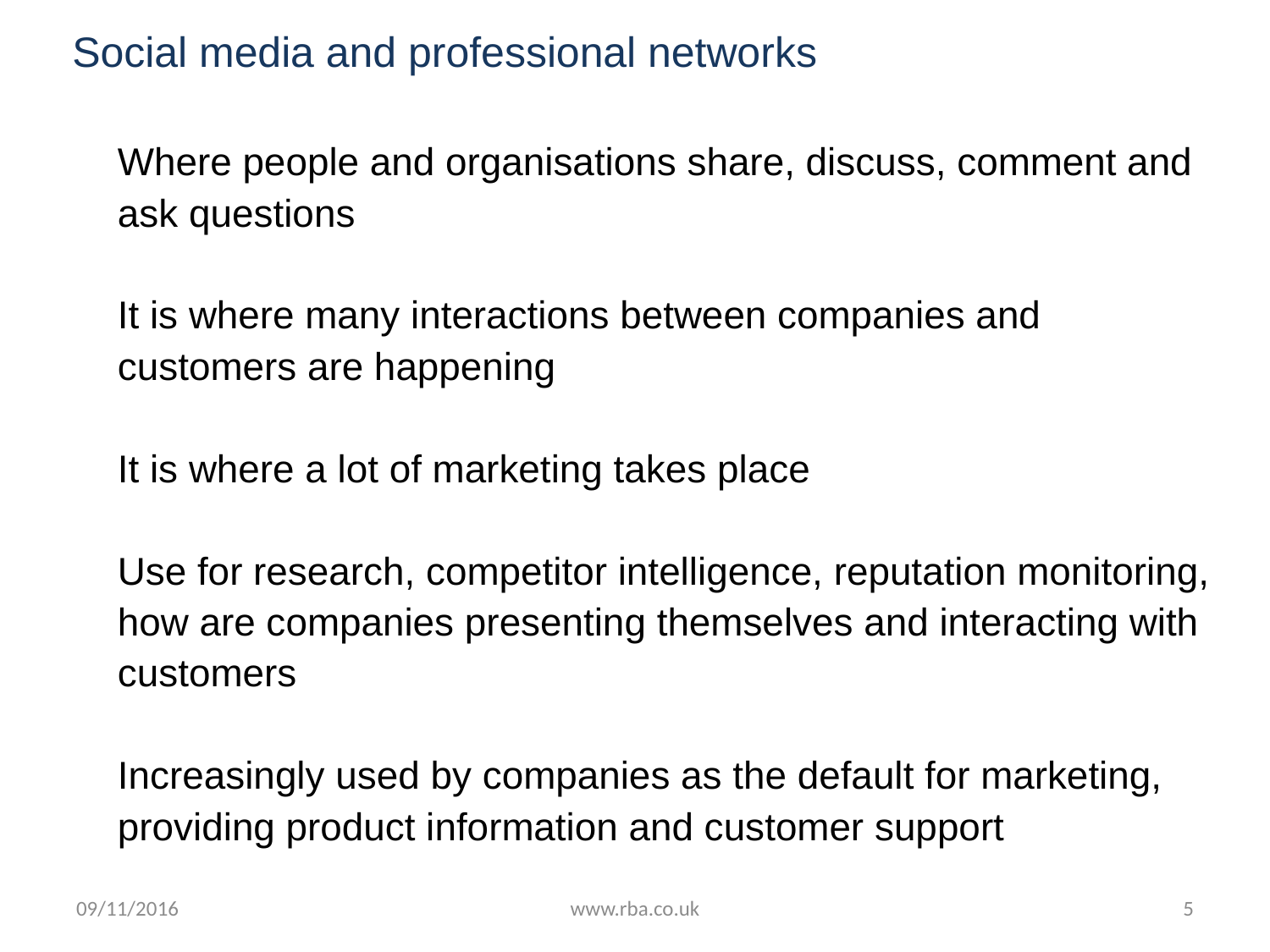

# Social media and professional networks
Where people and organisations share, discuss, comment and ask questions

It is where many interactions between companies and customers are happening

It is where a lot of marketing takes place

Use for research, competitor intelligence, reputation monitoring, how are companies presenting themselves and interacting with customers

Increasingly used by companies as the default for marketing, providing product information and customer support

09/11/2016
www.rba.co.uk
5